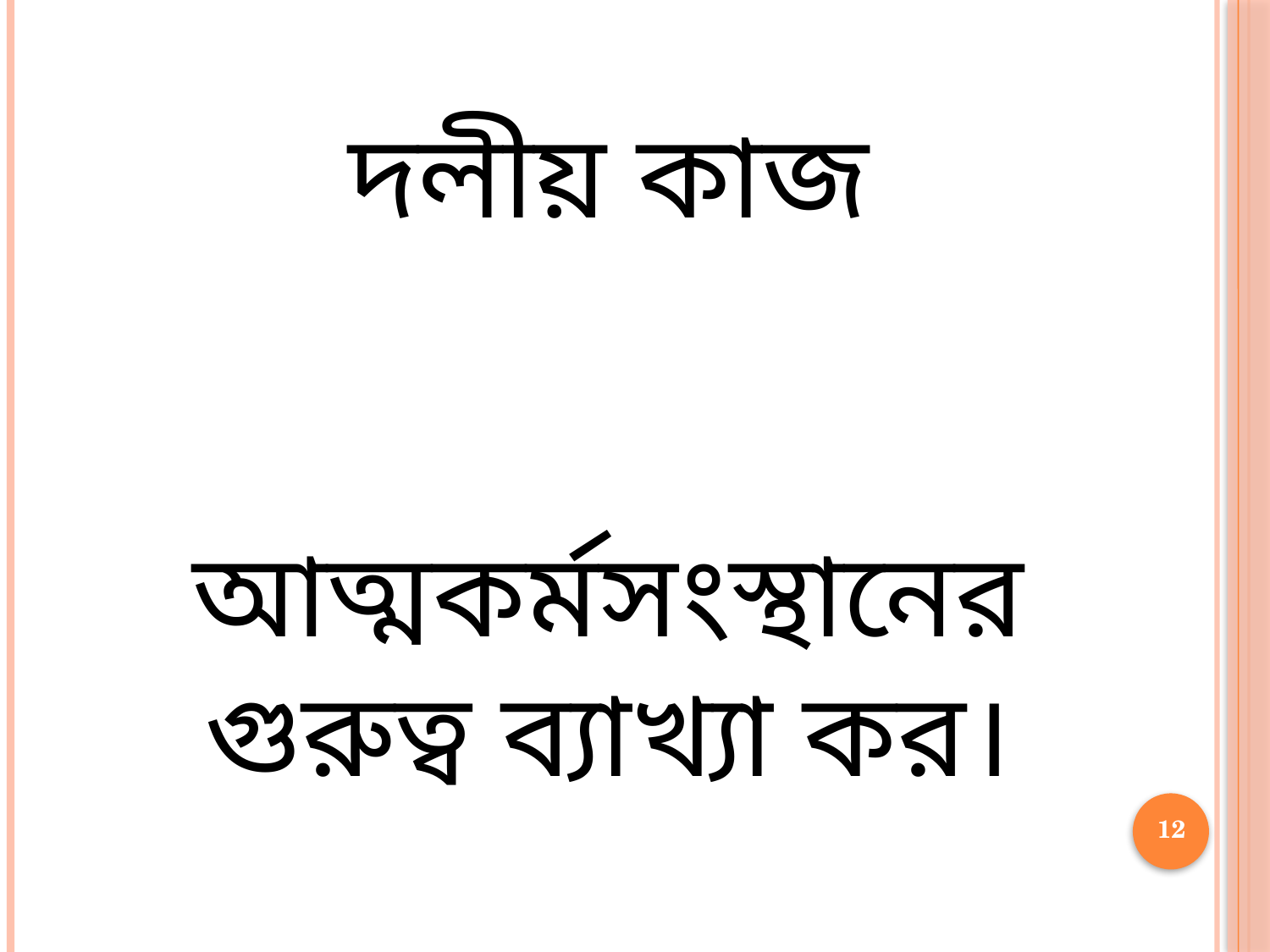

দলীয় কাজ

আত্মকর্মসংস্থানের গুরুত্ব ব্যাখ্যা কর।

12